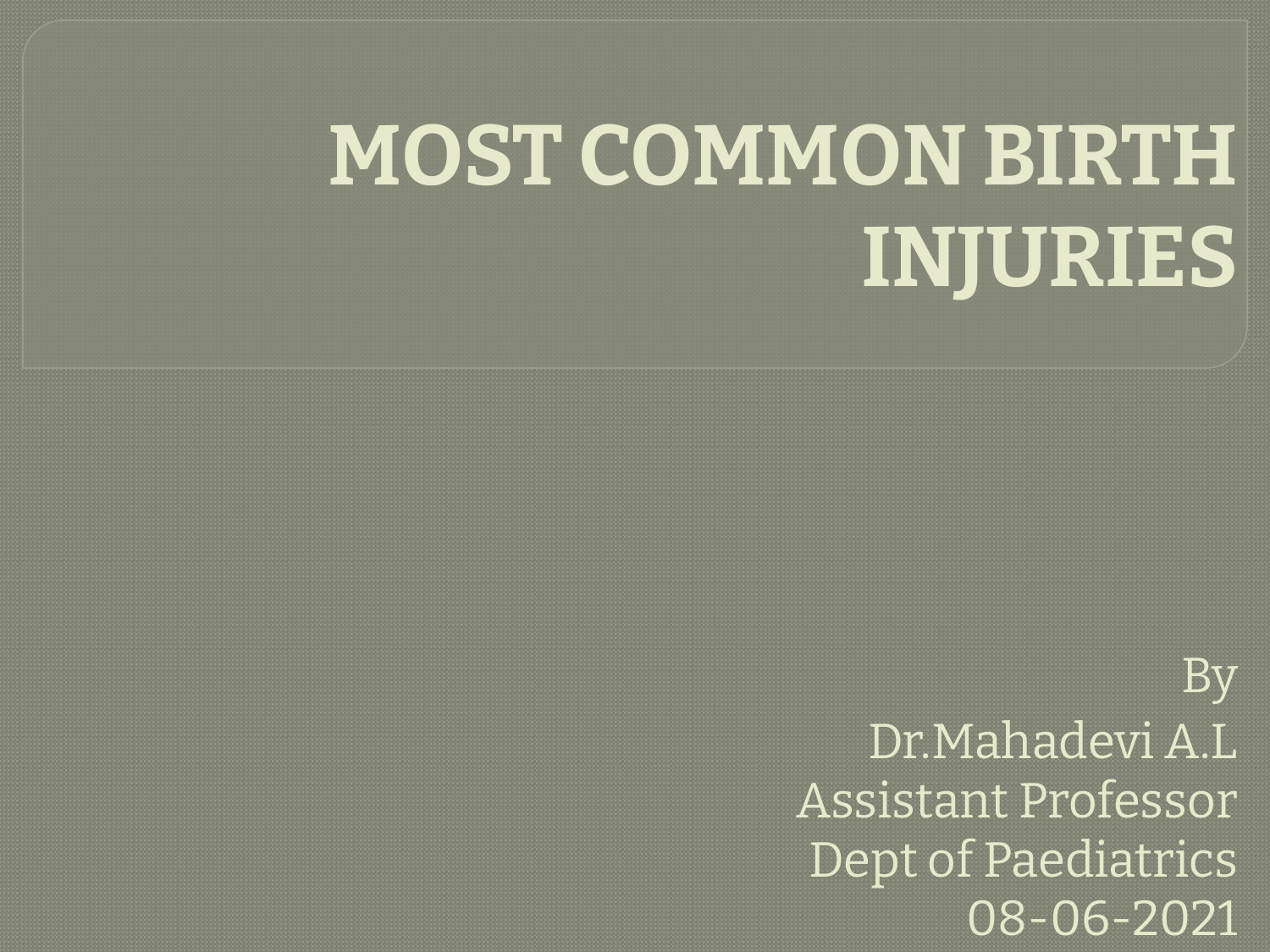

# MOST COMMON BIRTH INJURIES By Dr.Mahadevi A.L Assistant Professor Dept of Paediatrics 08-06-2021